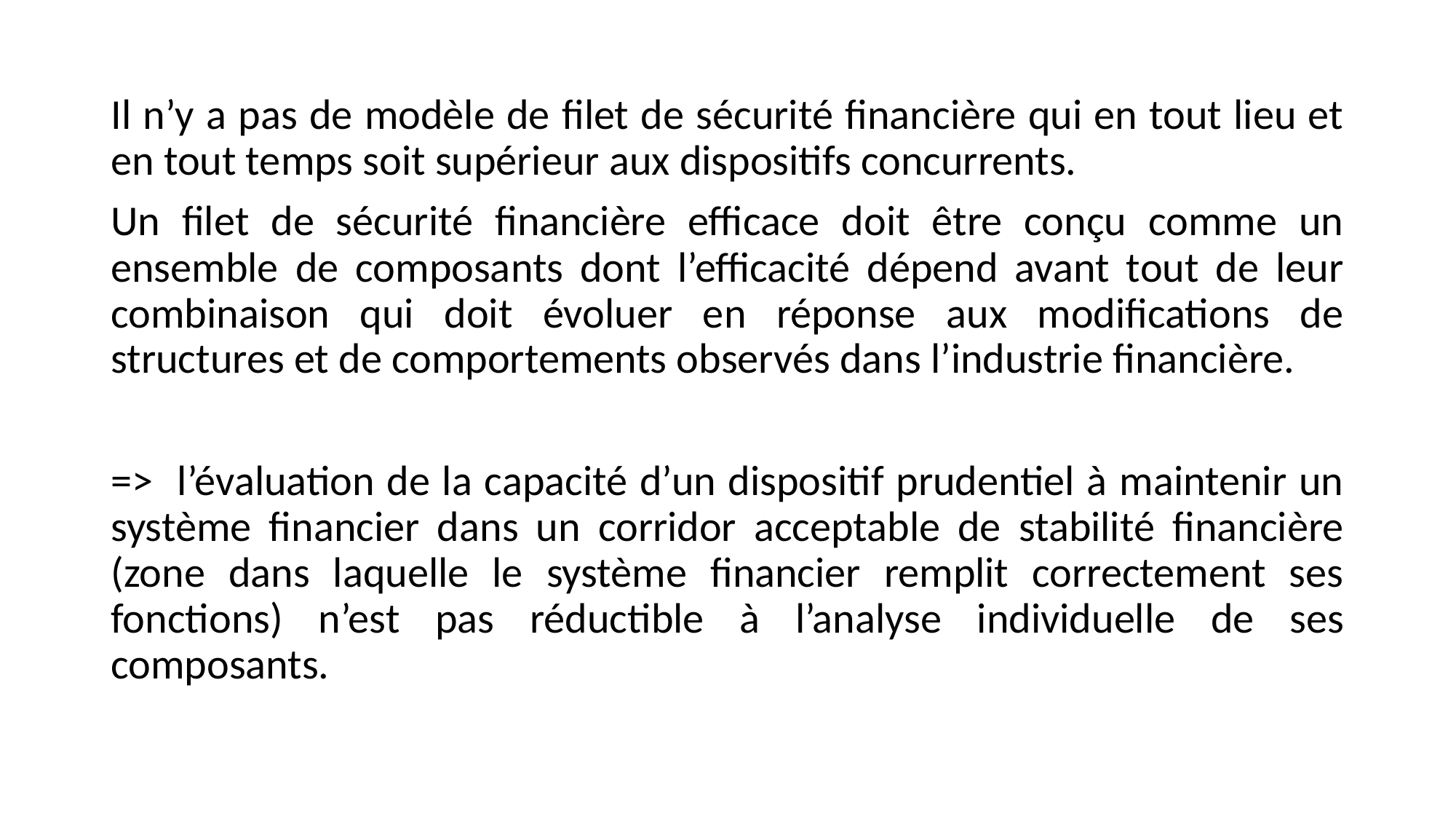

#
Il n’y a pas de modèle de filet de sécurité financière qui en tout lieu et en tout temps soit supérieur aux dispositifs concurrents.
Un filet de sécurité financière efficace doit être conçu comme un ensemble de composants dont l’efficacité dépend avant tout de leur combinaison qui doit évoluer en réponse aux modifications de structures et de comportements observés dans l’industrie financière.

=>  l’évaluation de la capacité d’un dispositif prudentiel à maintenir un système financier dans un corridor acceptable de stabilité financière (zone dans laquelle le système financier remplit correctement ses fonctions) n’est pas réductible à l’analyse individuelle de ses composants.